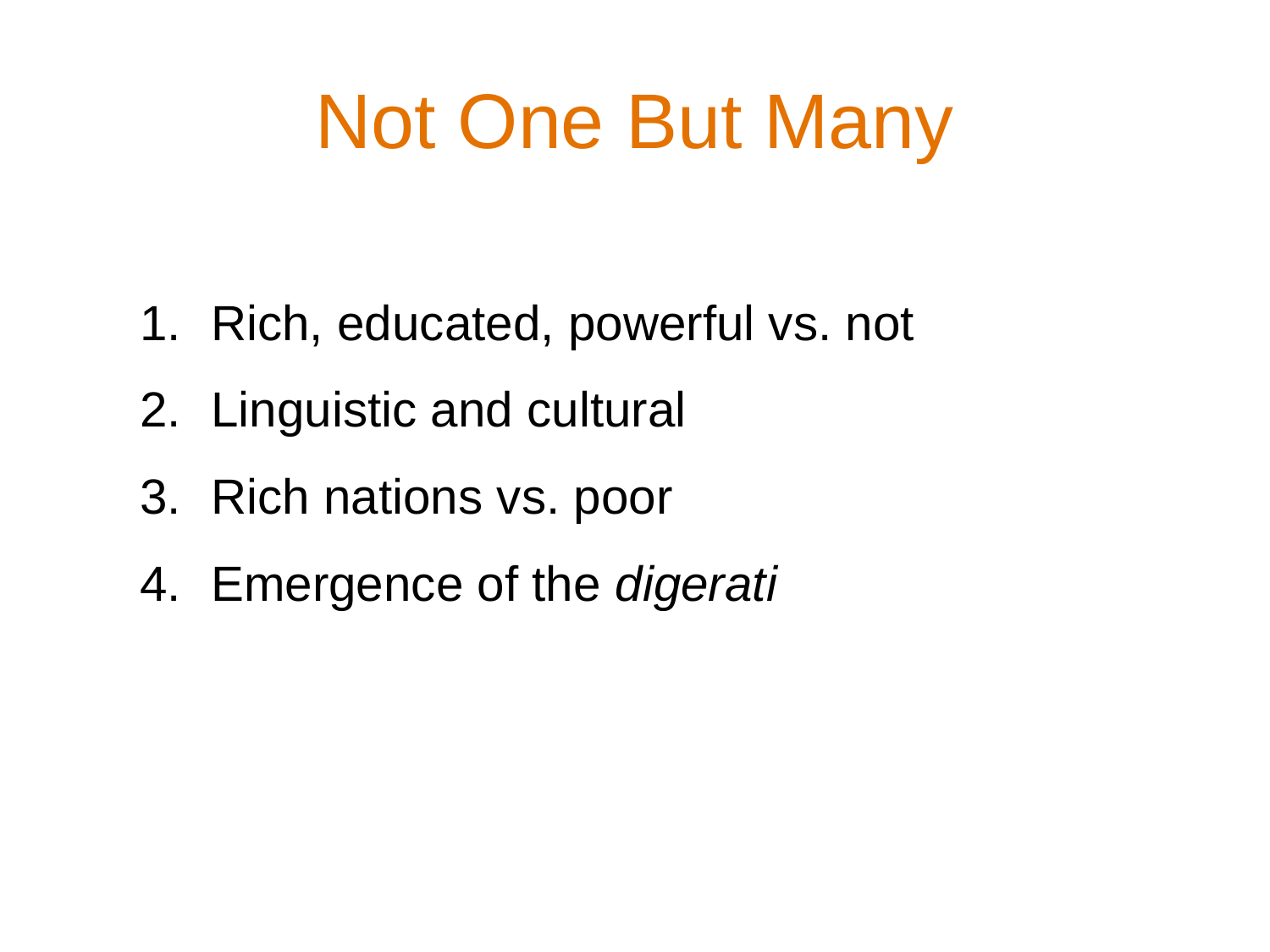

# Not One But Many
Rich, educated, powerful vs. not
Linguistic and cultural
Rich nations vs. poor
Emergence of the digerati